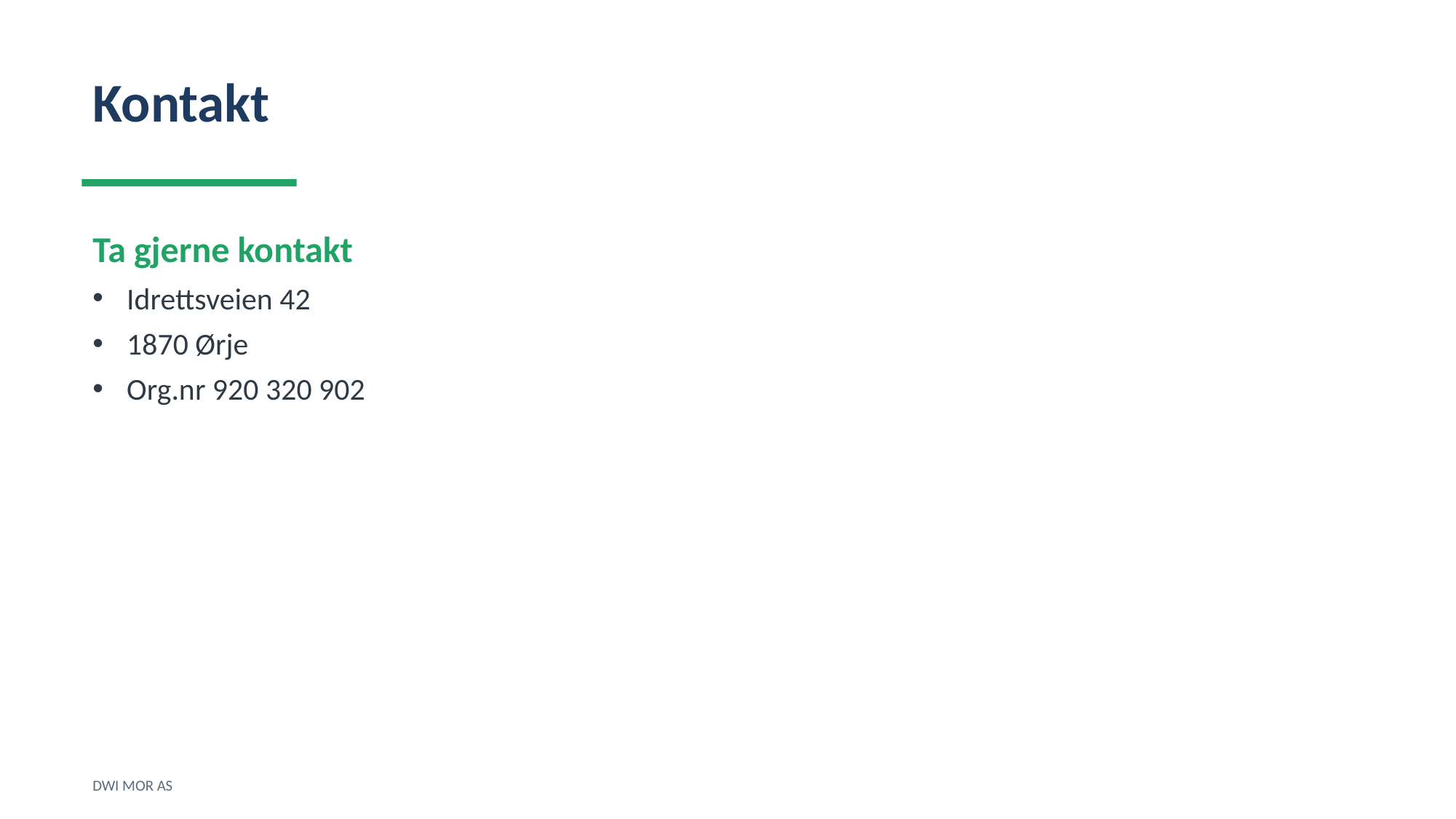

Kontakt

Ta gjerne kontakt
Idrettsveien 42
1870 Ørje
Org.nr 920 320 902
DWI MOR AS